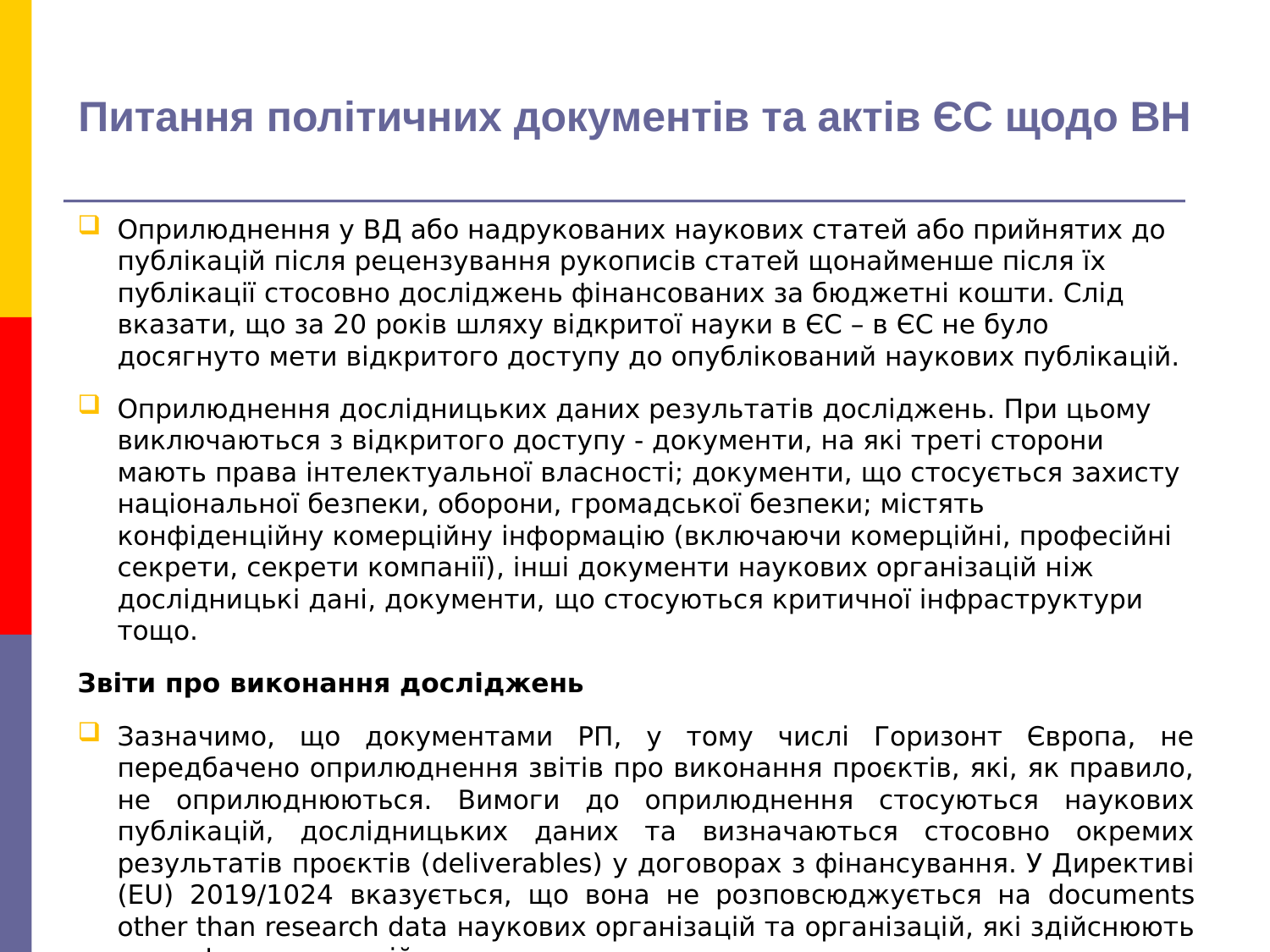

# Питання політичних документів та актів ЄС щодо ВН
Оприлюднення у ВД або надрукованих наукових статей або прийнятих до публікацій після рецензування рукописів статей щонайменше після їх публікації стосовно досліджень фінансованих за бюджетні кошти. Слід вказати, що за 20 років шляху відкритої науки в ЄС – в ЄС не було досягнуто мети відкритого доступу до опублікований наукових публікацій.
Оприлюднення дослідницьких даних результатів досліджень. При цьому виключаються з відкритого доступу - документи, на які треті сторони мають права інтелектуальної власності; документи, що стосується захисту національної безпеки, оборони, громадської безпеки; містять конфіденційну комерційну інформацію (включаючи комерційні, професійні секрети, секрети компанії), інші документи наукових організацій ніж дослідницькі дані, документи, що стосуються критичної інфраструктури тощо.
Звіти про виконання досліджень
Зазначимо, що документами РП, у тому числі Горизонт Європа, не передбачено оприлюднення звітів про виконання проєктів, які, як правило, не оприлюднюються. Вимоги до оприлюднення стосуються наукових публікацій, дослідницьких даних та визначаються стосовно окремих результатів проєктів (deliverables) у договорах з фінансування. У Директиві (EU) 2019/1024 вказується, що вона не розповсюджується на documents other than research data наукових організацій та організацій, які здійснюють трансфер технологій.